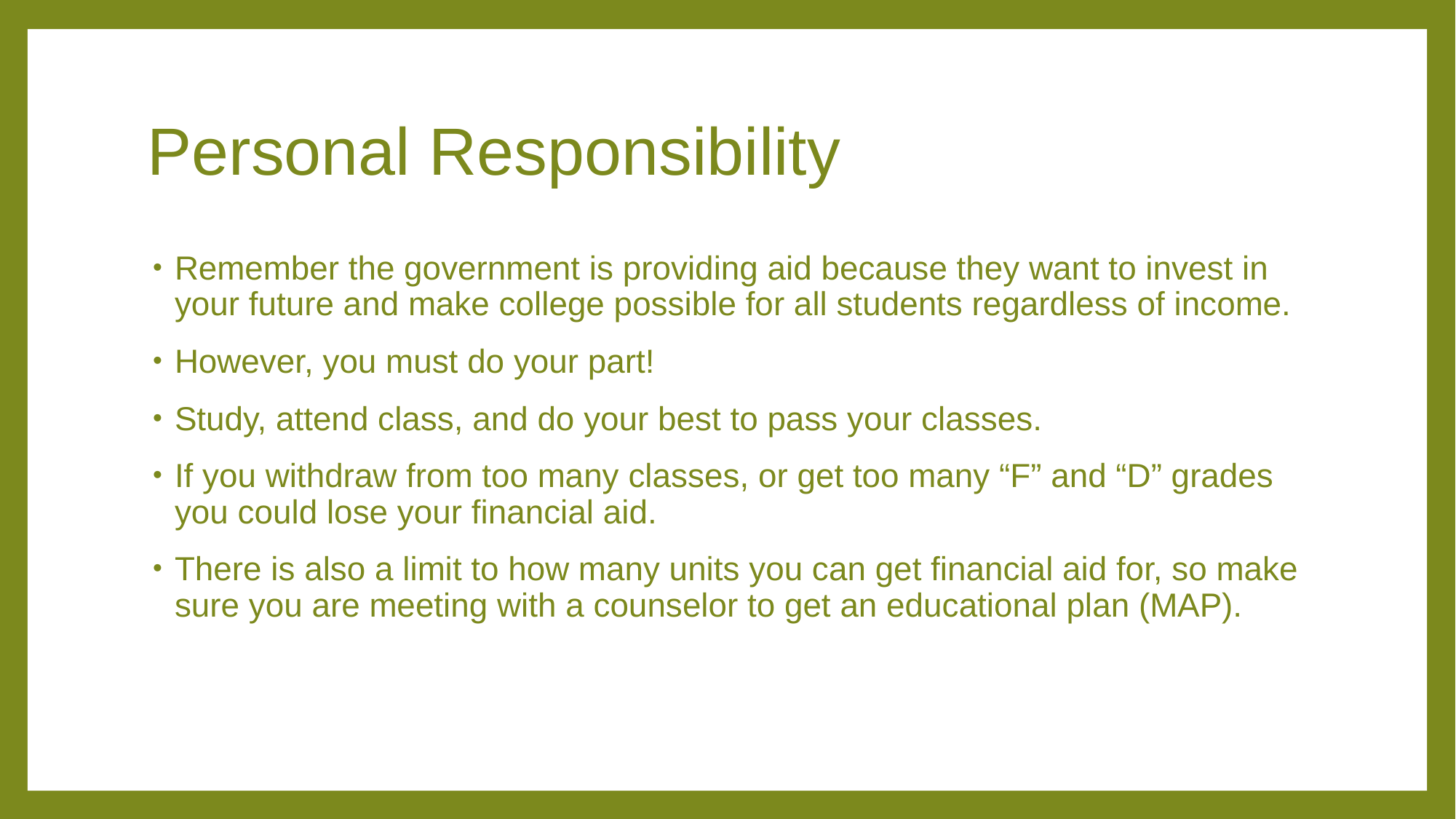

# Personal Responsibility
Remember the government is providing aid because they want to invest in your future and make college possible for all students regardless of income.
However, you must do your part!
Study, attend class, and do your best to pass your classes.
If you withdraw from too many classes, or get too many “F” and “D” grades you could lose your financial aid.
There is also a limit to how many units you can get financial aid for, so make sure you are meeting with a counselor to get an educational plan (MAP).